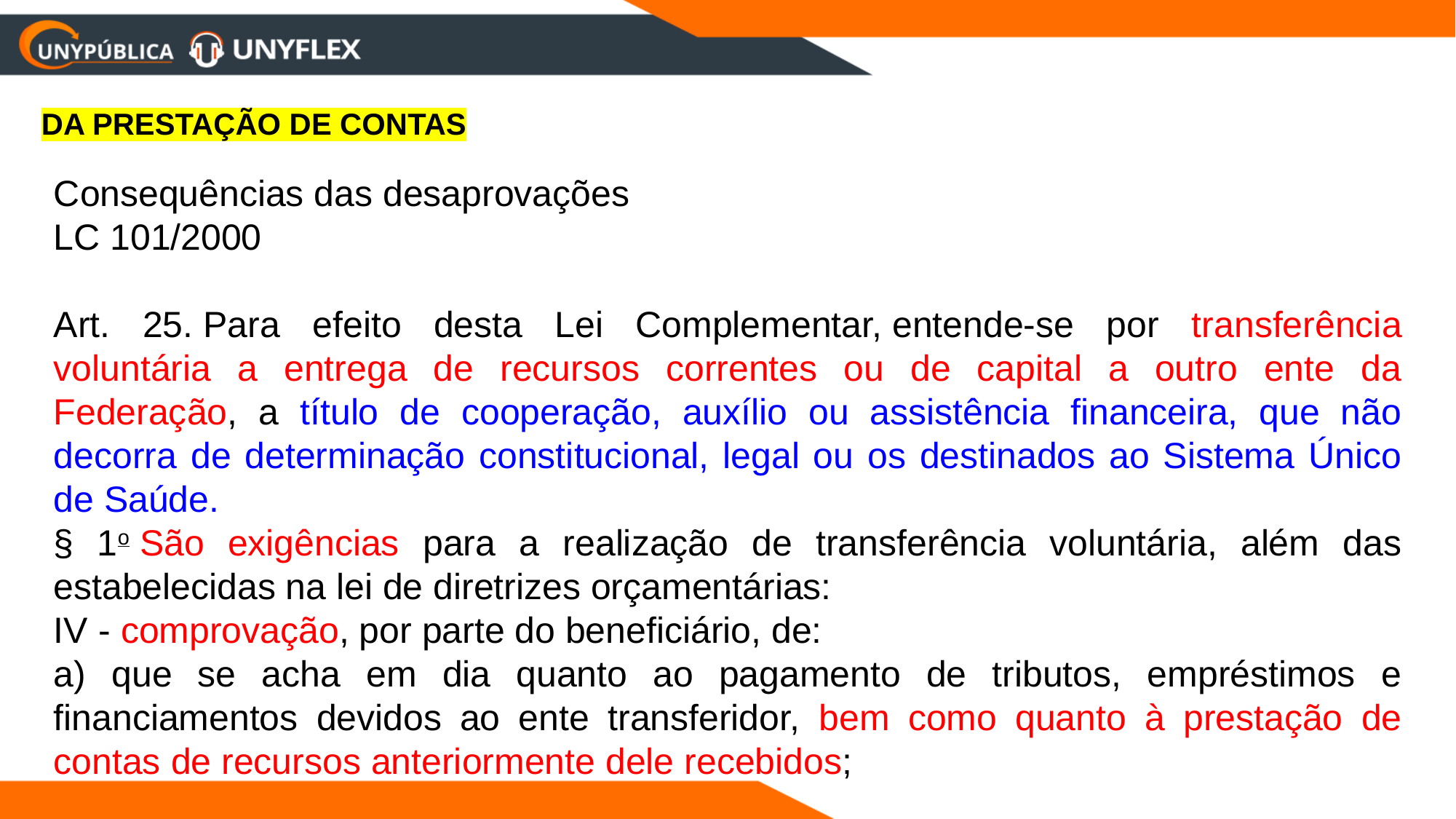

DA PRESTAÇÃO DE CONTAS
Consequências das desaprovações
LC 101/2000

Art. 25. Para efeito desta Lei Complementar, entende-se por transferência voluntária a entrega de recursos correntes ou de capital a outro ente da Federação, a título de cooperação, auxílio ou assistência financeira, que não decorra de determinação constitucional, legal ou os destinados ao Sistema Único de Saúde.
§ 1o São exigências para a realização de transferência voluntária, além das estabelecidas na lei de diretrizes orçamentárias:
IV - comprovação, por parte do beneficiário, de:
a) que se acha em dia quanto ao pagamento de tributos, empréstimos e financiamentos devidos ao ente transferidor, bem como quanto à prestação de contas de recursos anteriormente dele recebidos;